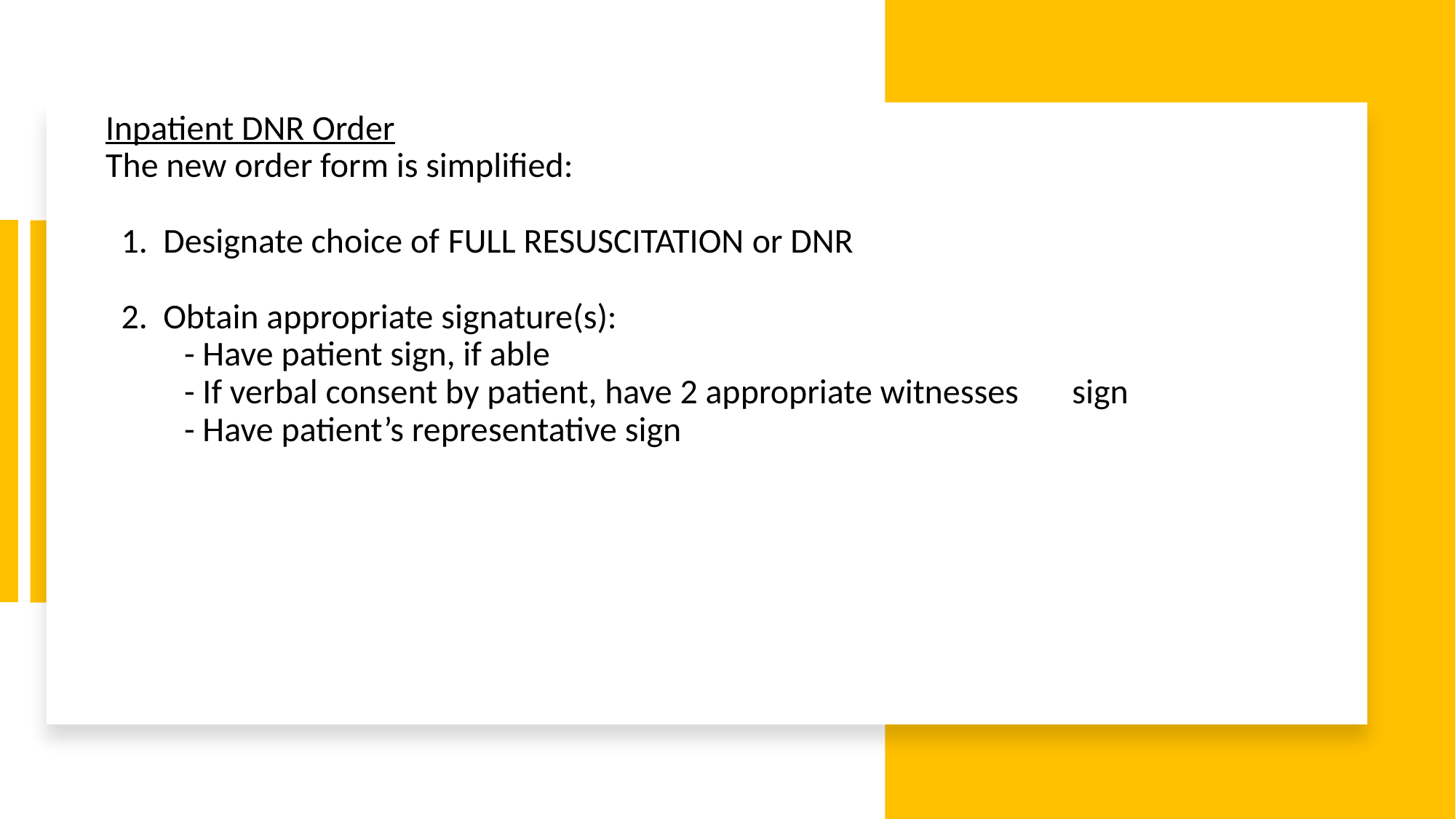

# Inpatient DNR Order The new order form is simplified: 1.  Designate choice of FULL RESUSCITATION or DNR 2.  Obtain appropriate signature(s): - Have patient sign, if able - If verbal consent by patient, have 2 appropriate witnesses 	   sign - Have patient’s representative sign